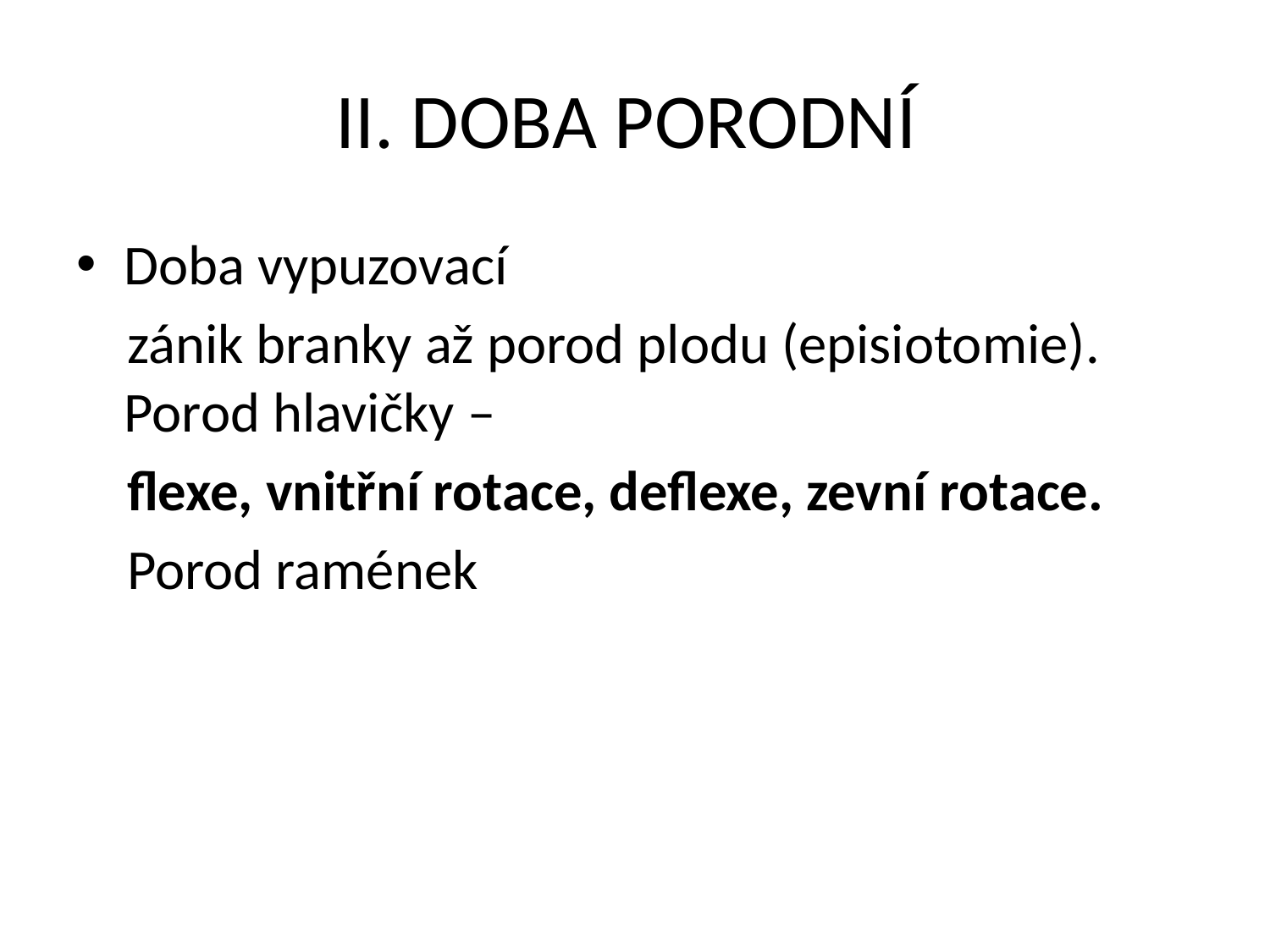

# II. DOBA PORODNÍ
Doba vypuzovací
    zánik branky až porod plodu (episiotomie). Porod hlavičky –
    flexe, vnitřní rotace, deflexe, zevní rotace.
    Porod ramének